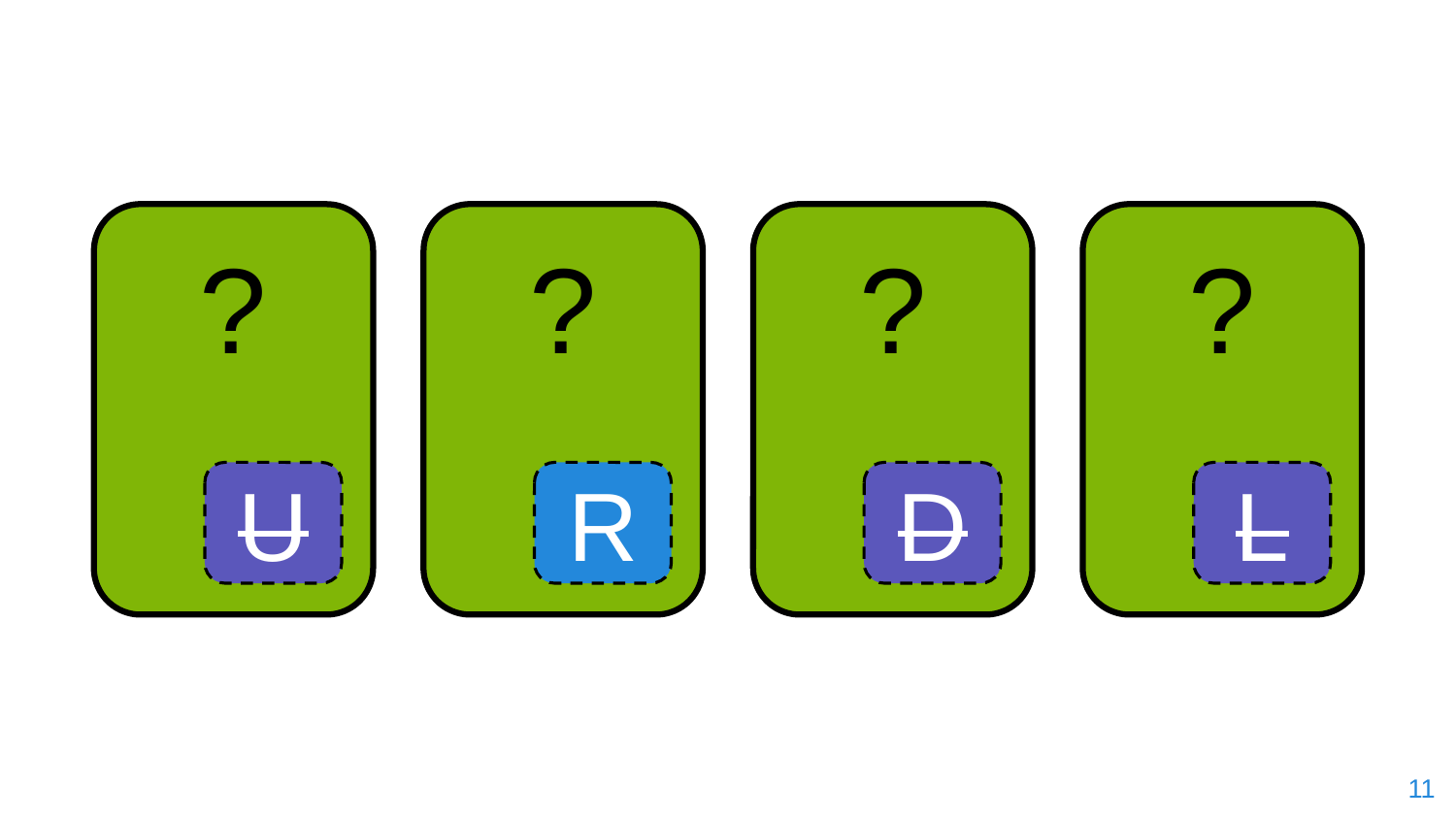

?
?
?
?
U
R
D
L
11